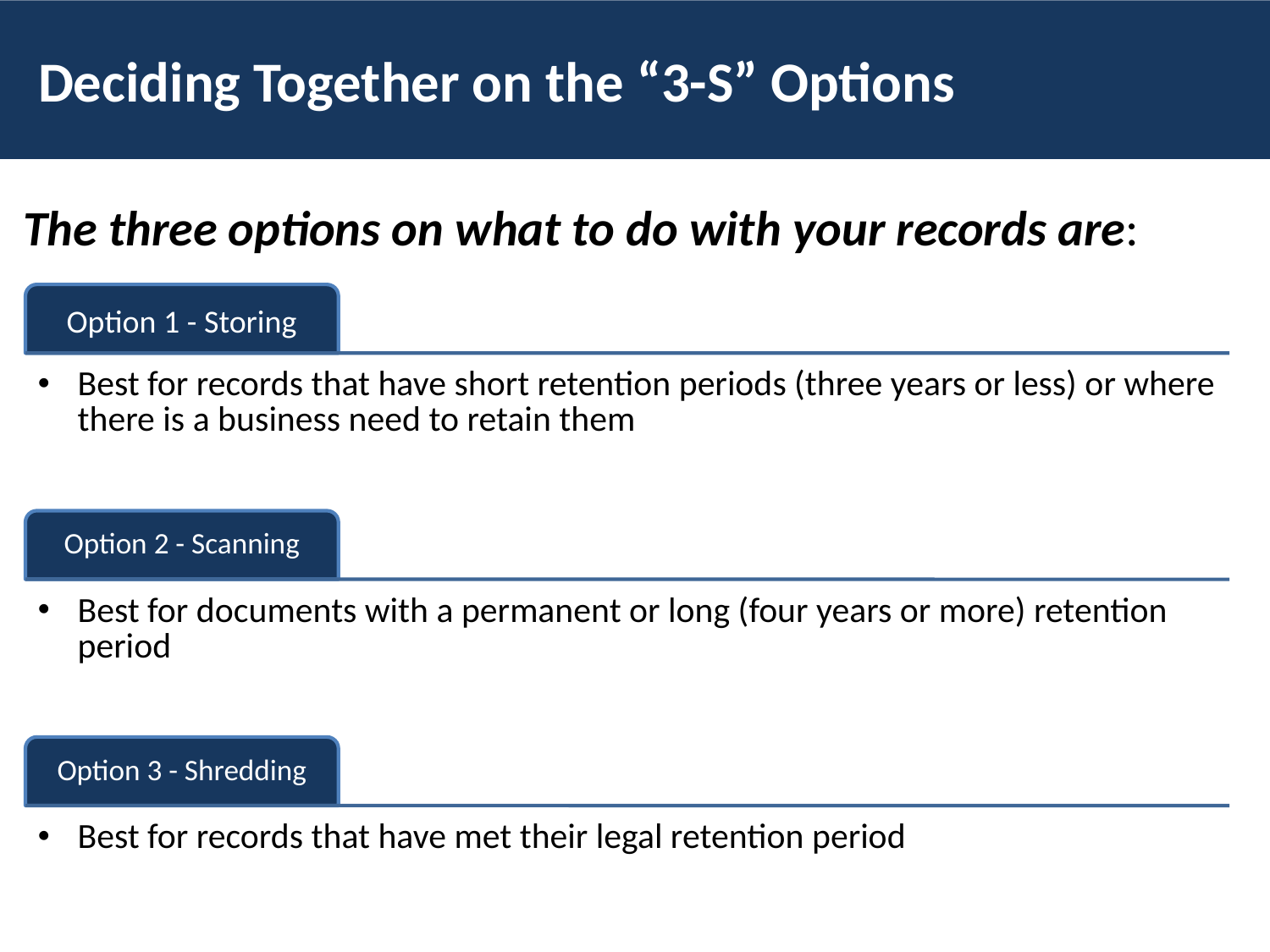

# Deciding Together on the “3-S” Options
The three options on what to do with your records are:
Option 1 - Storing
Best for records that have short retention periods (three years or less) or where there is a business need to retain them
Option 2 - Scanning
Best for documents with a permanent or long (four years or more) retention period
Option 3 - Shredding
Best for records that have met their legal retention period